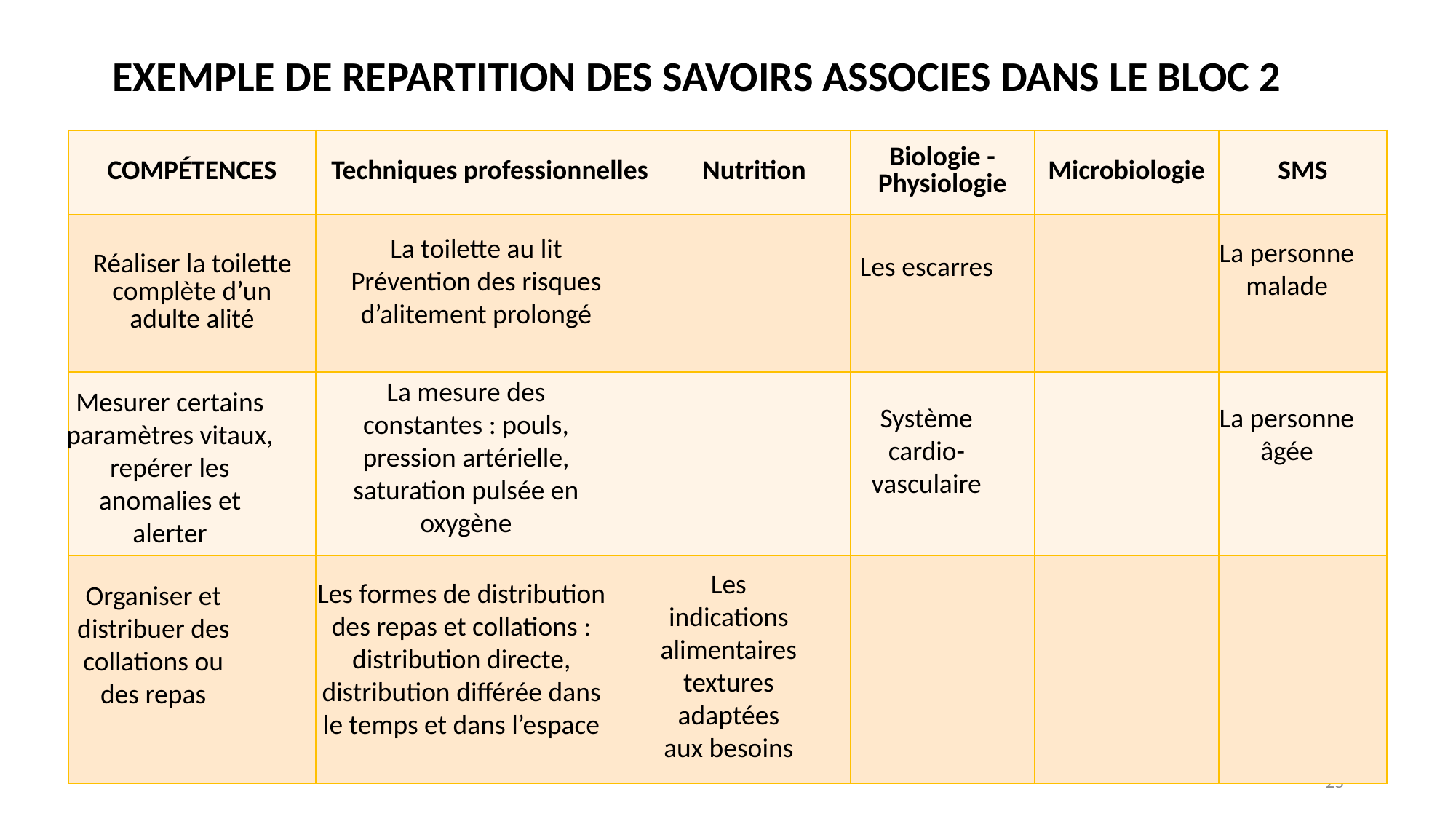

EXEMPLE DE REPARTITION DES SAVOIRS ASSOCIES DANS LE BLOC 2
| COMPÉTENCES | Techniques professionnelles | Nutrition | Biologie - Physiologie | Microbiologie | SMS |
| --- | --- | --- | --- | --- | --- |
| Réaliser la toilette complète d’un adulte alité |  |  |  |  |  |
|  |  |  |  |  |  |
|  |  |  |  |  |  |
La toilette au lit
Prévention des risques d’alitement prolongé

La personne malade

Les escarres
La mesure des constantes : pouls, pression artérielle, saturation pulsée en oxygène

Mesurer certains paramètres vitaux, repérer les anomalies et alerter

Système cardio-vasculaire

La personne âgée

Les indications alimentaires textures adaptées aux besoins

Les formes de distribution des repas et collations : distribution directe, distribution différée dans le temps et dans l’espace

Organiser et distribuer des collations ou des repas

25